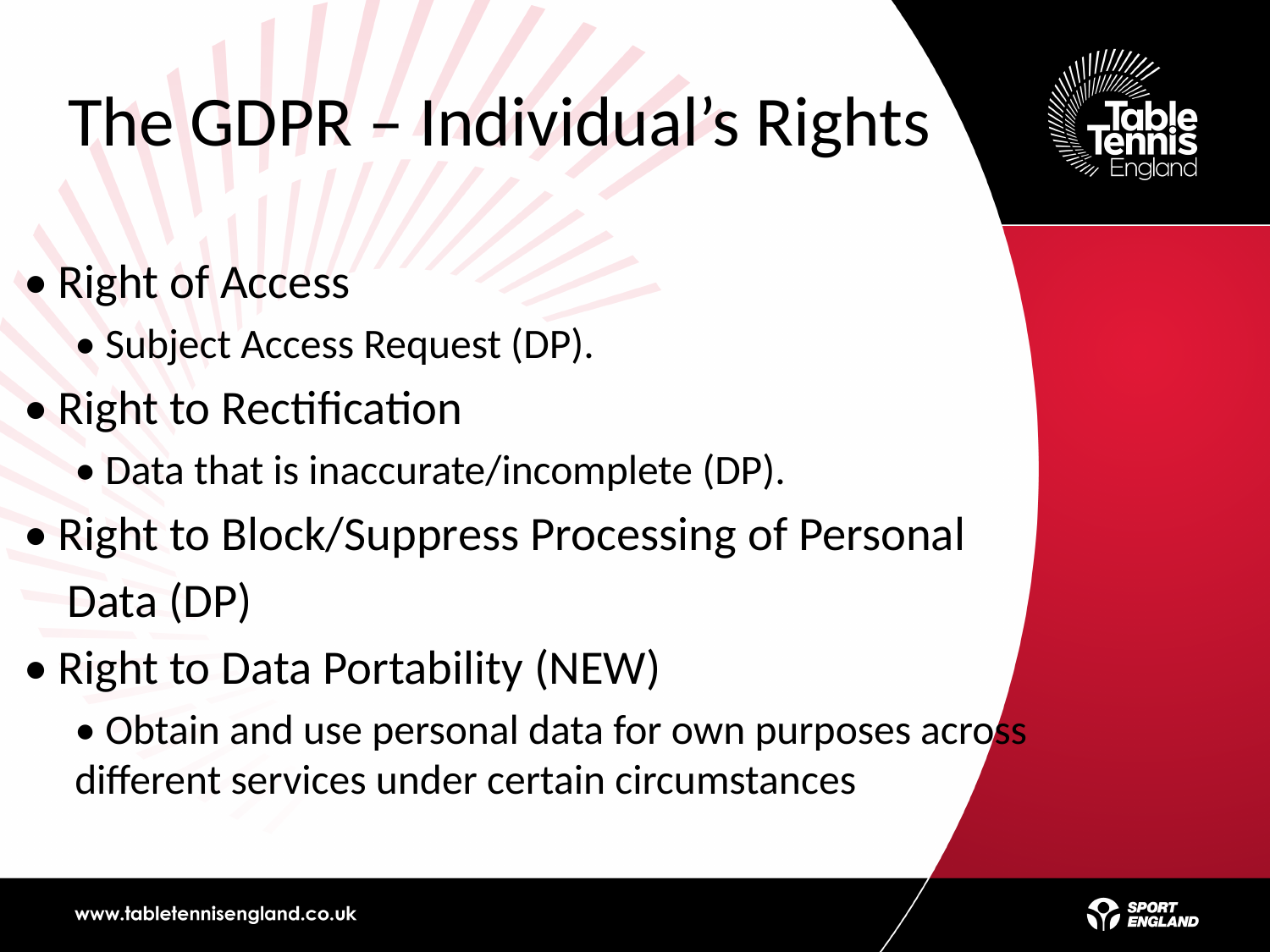

# The GDPR – Individual’s Rights
• Right of Access
• Subject Access Request (DP).
• Right to Rectification
• Data that is inaccurate/incomplete (DP).
• Right to Block/Suppress Processing of Personal
    Data (DP)
• Right to Data Portability (NEW)
• Obtain and use personal data for own purposes across different services under certain circumstances